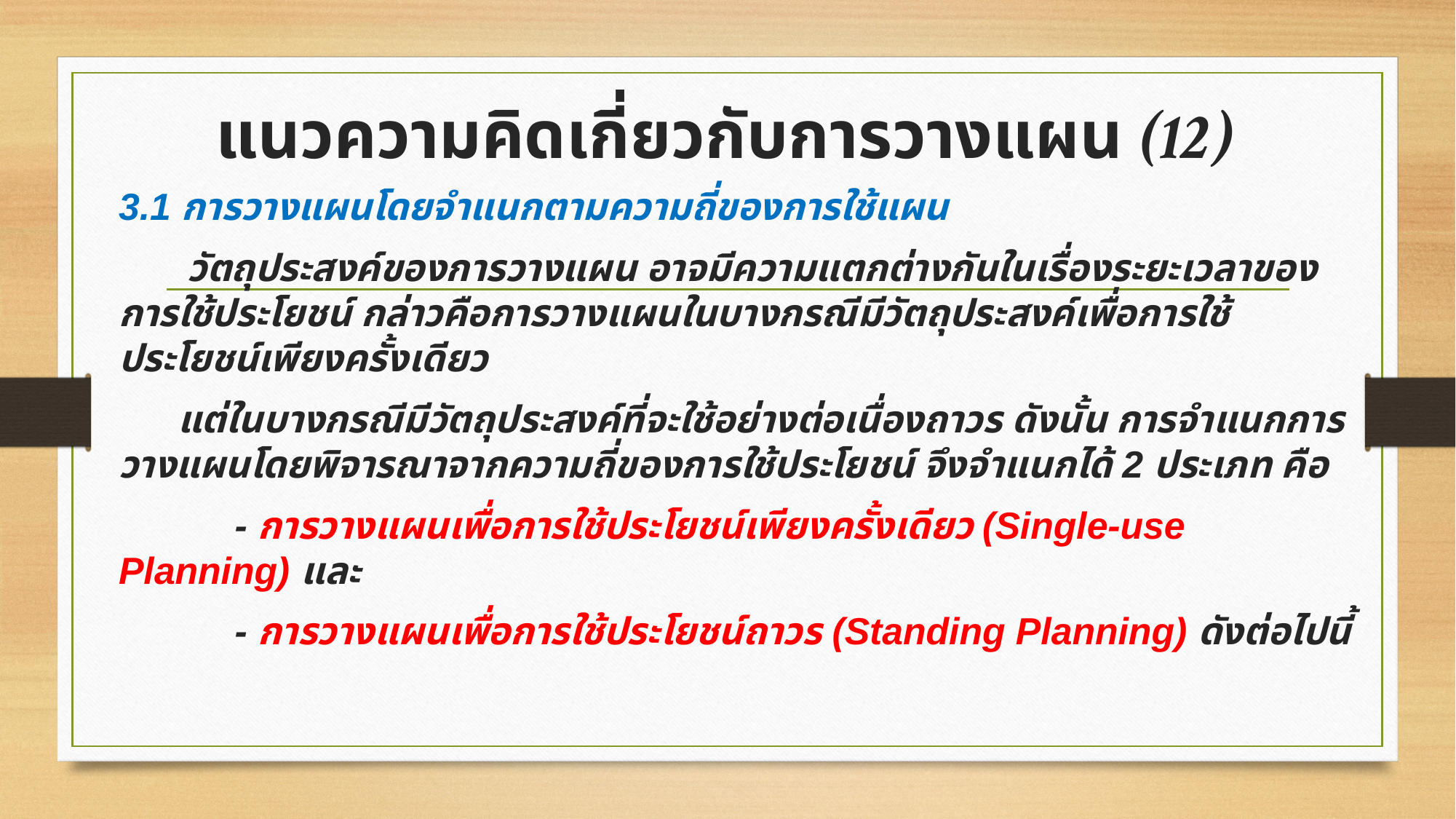

# แนวความคิดเกี่ยวกับการวางแผน (12)
3.1 การวางแผนโดยจำแนกตามความถี่ของการใช้แผน
       วัตถุประสงค์ของการวางแผน อาจมีความแตกต่างกันในเรื่องระยะเวลาของการใช้ประโยชน์ กล่าวคือการวางแผนในบางกรณีมีวัตถุประสงค์เพื่อการใช้ประโยชน์เพียงครั้งเดียว
      แต่ในบางกรณีมีวัตถุประสงค์ที่จะใช้อย่างต่อเนื่องถาวร ดังนั้น การจำแนกการวางแผนโดยพิจารณาจากความถี่ของการใช้ประโยชน์ จึงจำแนกได้ 2 ประเภท คือ
           - การวางแผนเพื่อการใช้ประโยชน์เพียงครั้งเดียว (Single-use Planning) และ
           - การวางแผนเพื่อการใช้ประโยชน์ถาวร (Standing Planning) ดังต่อไปนี้